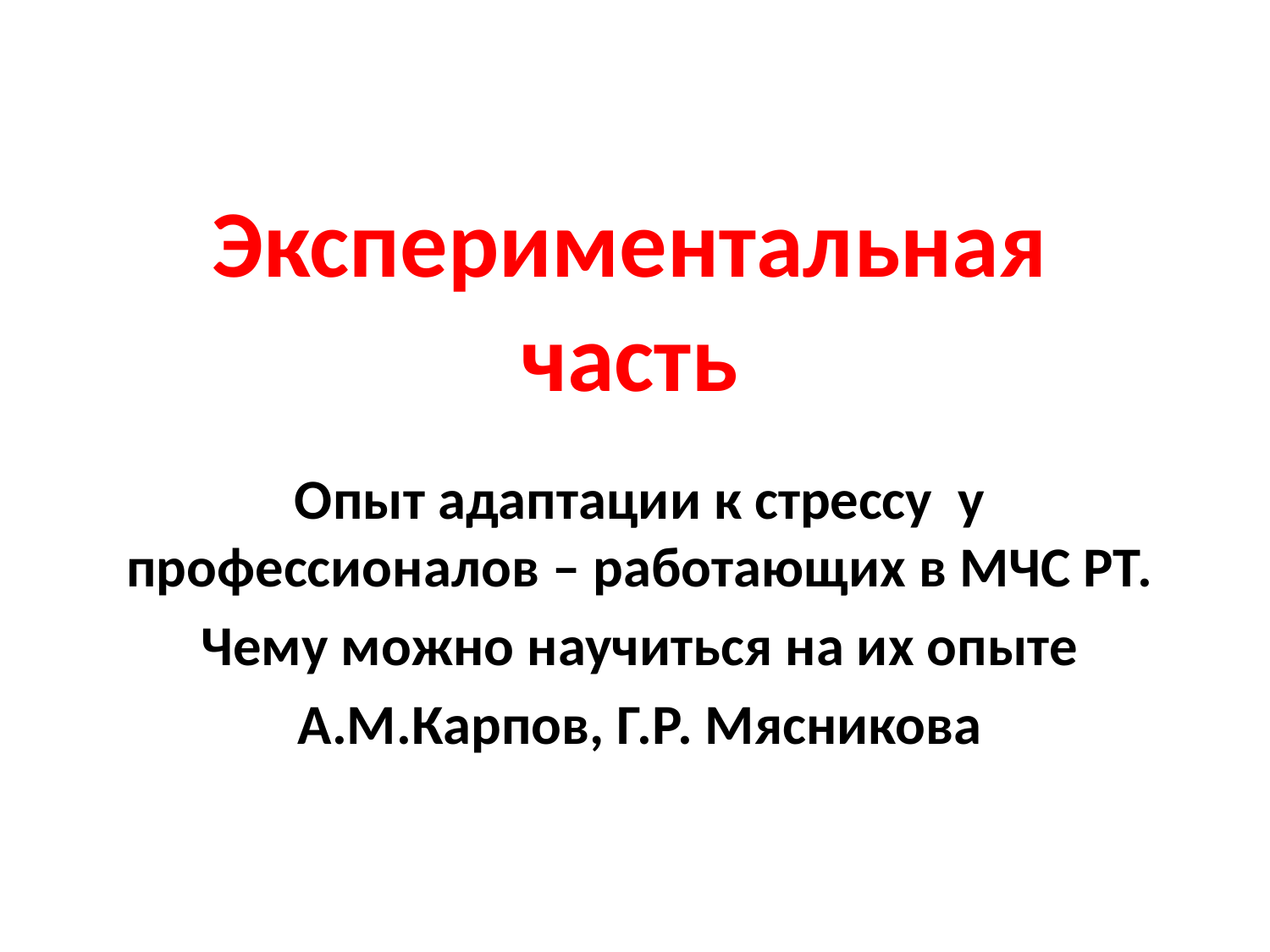

# Экспериментальная часть
Опыт адаптации к стрессу  у профессионалов – работающих в МЧС РТ.
Чему можно научиться на их опыте
А.М.Карпов, Г.Р. Мясникова